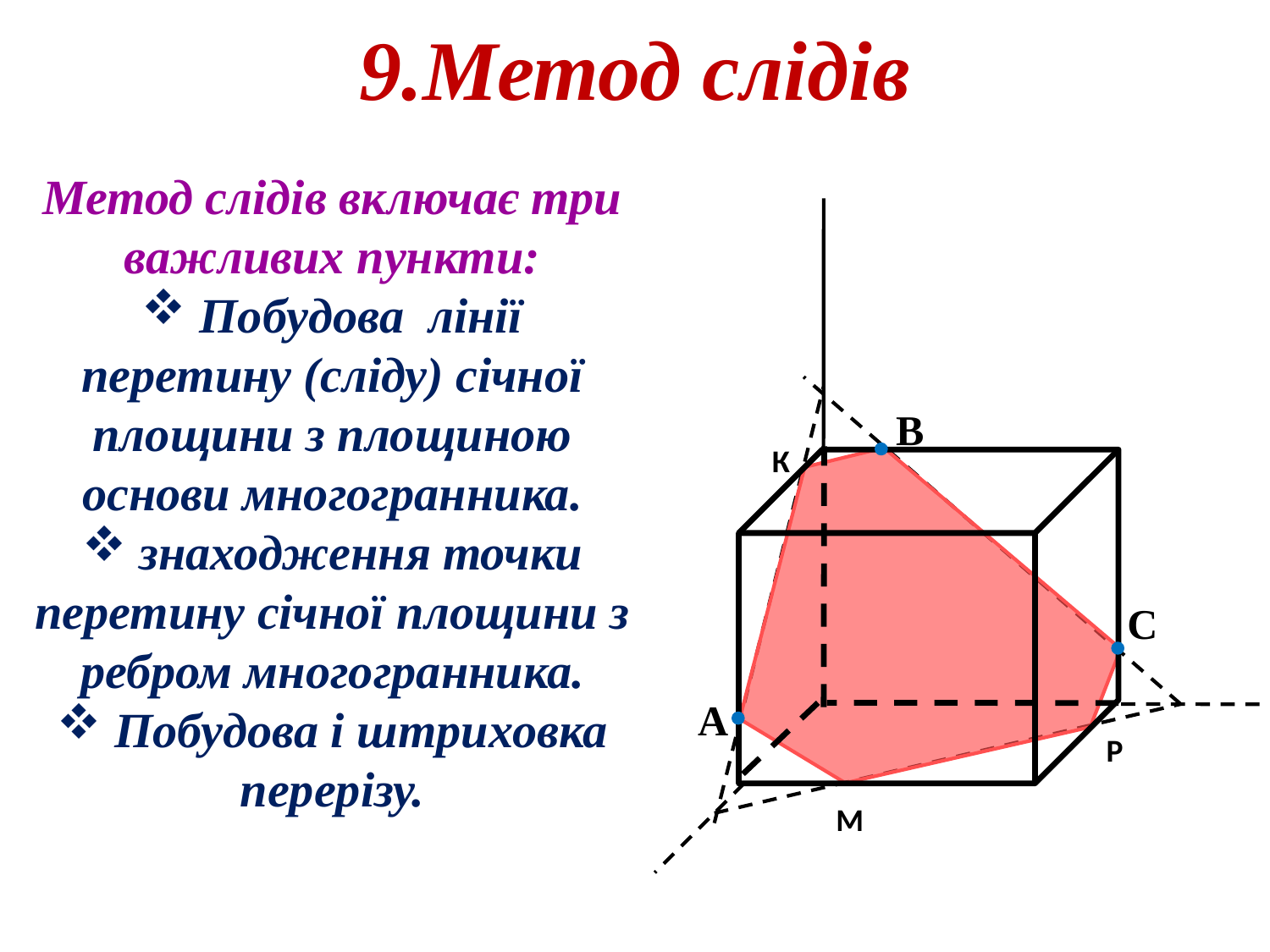

9.Метод слідів
Метод слідів включає три важливих пункти:
 Побудова  лінії перетину (сліду) січної площини з площиною основи многогранника.
 знаходження точки перетину січної площини з ребром многогранника.
 Побудова і штриховка перерізу.
B

C
А

К

Р
М